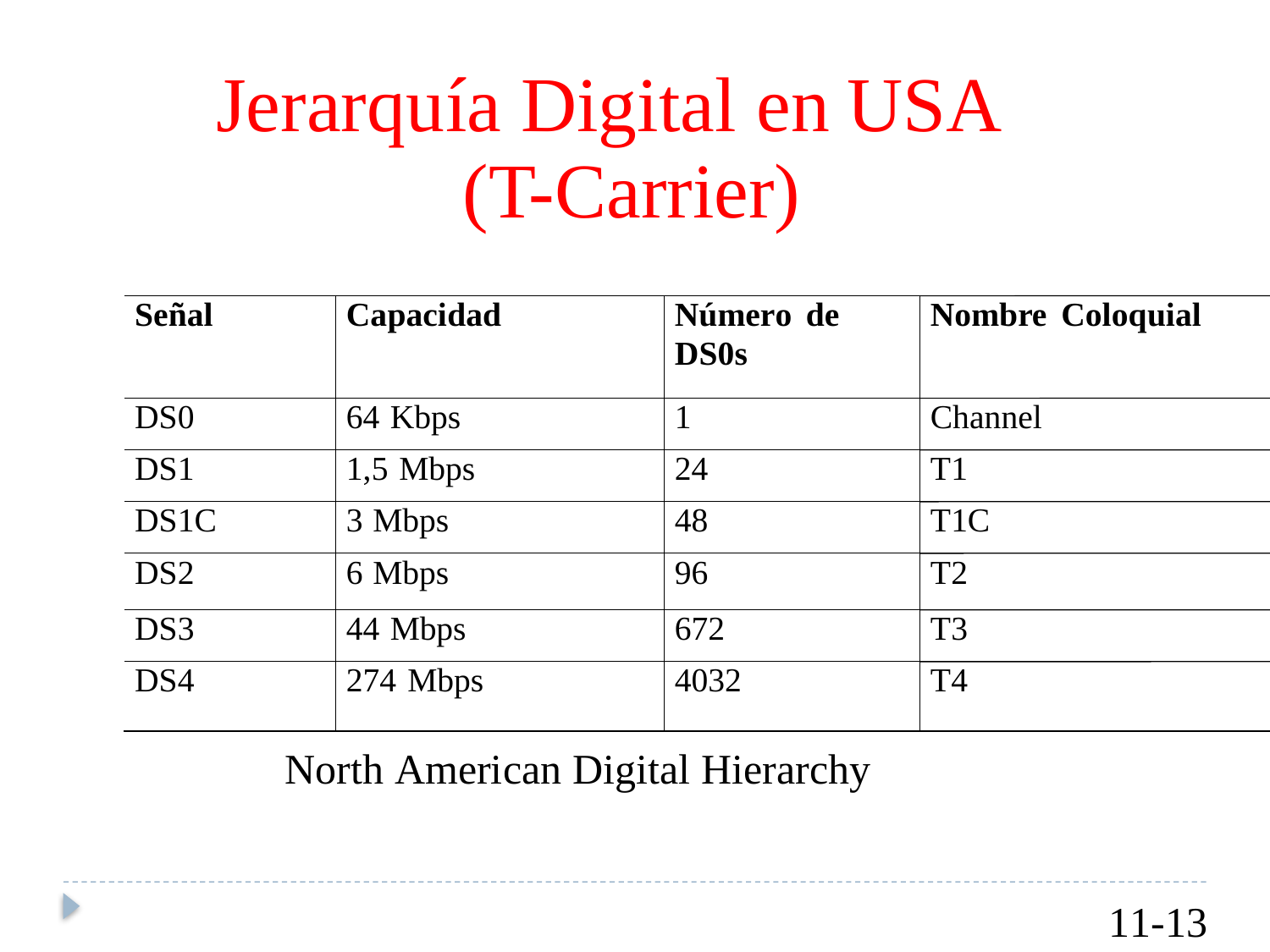

Jerarquía Digital en
(T-Carrier)
USA

Señal

Capacidad

Número de
DS0s

Nombre Coloquial

DS0

64 Kbps

1

Channel

DS1

1,5 Mbps

24

T1

DS1C

3 Mbps

48

T1C

DS2

6 Mbps

96

T2

DS3

44 Mbps

672

T3

DS4

274 Mbps

4032

T4

North American Digital Hierarchy
11-13